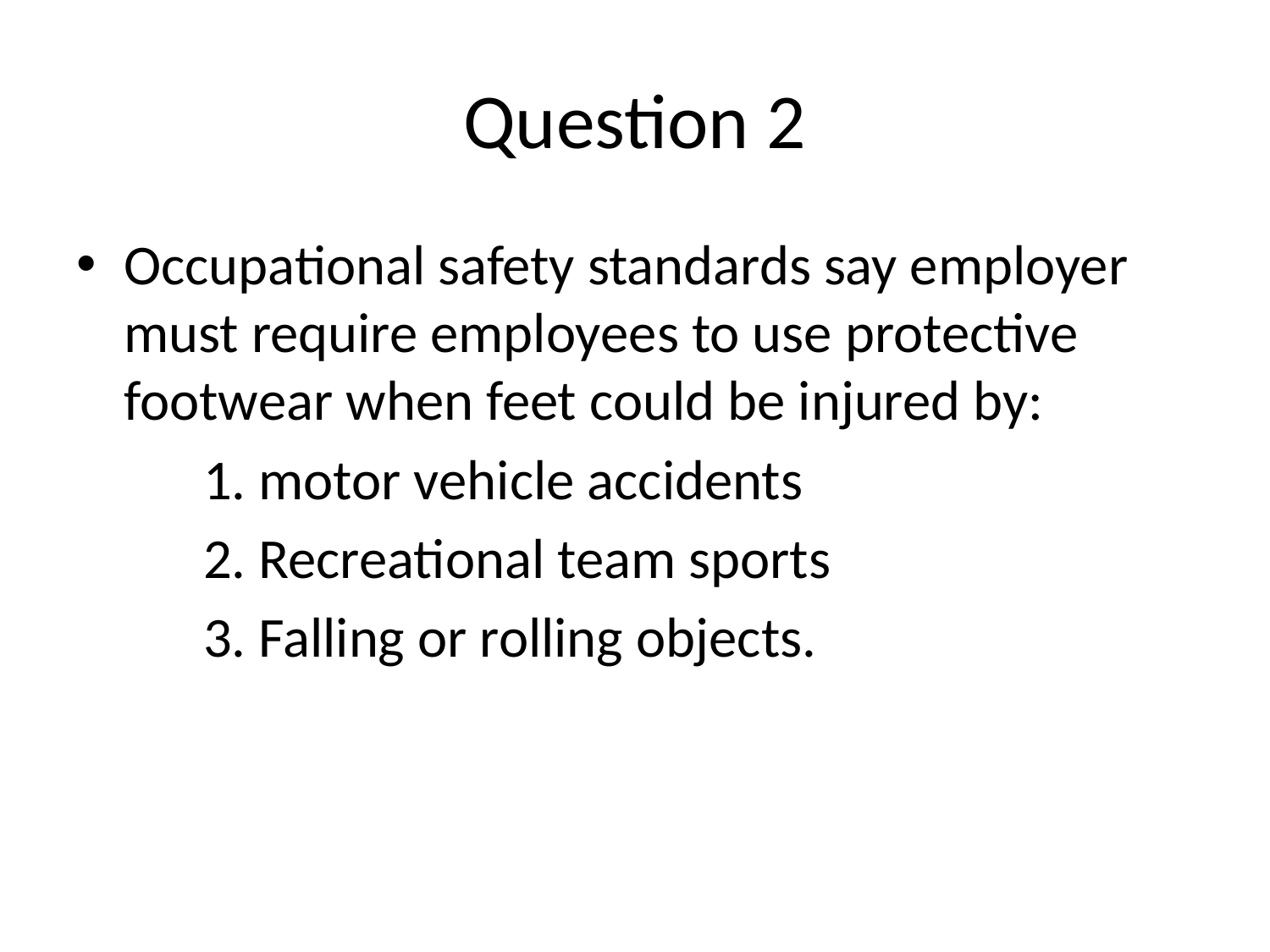

# Question 2
Occupational safety standards say employer must require employees to use protective footwear when feet could be injured by:
	1. motor vehicle accidents
	2. Recreational team sports
	3. Falling or rolling objects.